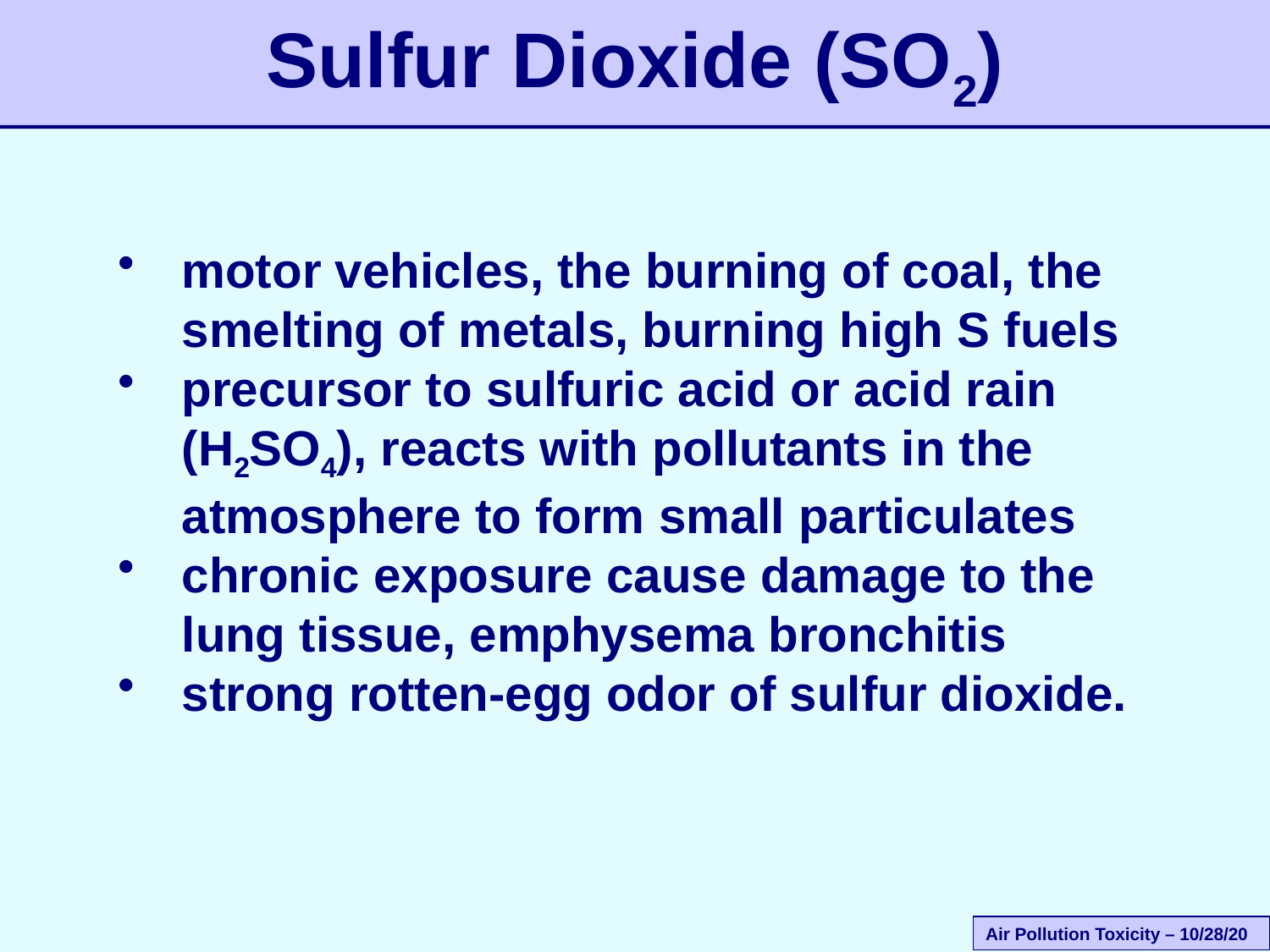

# Sulfur Dioxide (SO2)
motor vehicles, the burning of coal, the smelting of metals, burning high S fuels
precursor to sulfuric acid or acid rain (H2SO4), reacts with pollutants in the atmosphere to form small particulates
chronic exposure cause damage to the lung tissue, emphysema bronchitis
strong rotten-egg odor of sulfur dioxide.